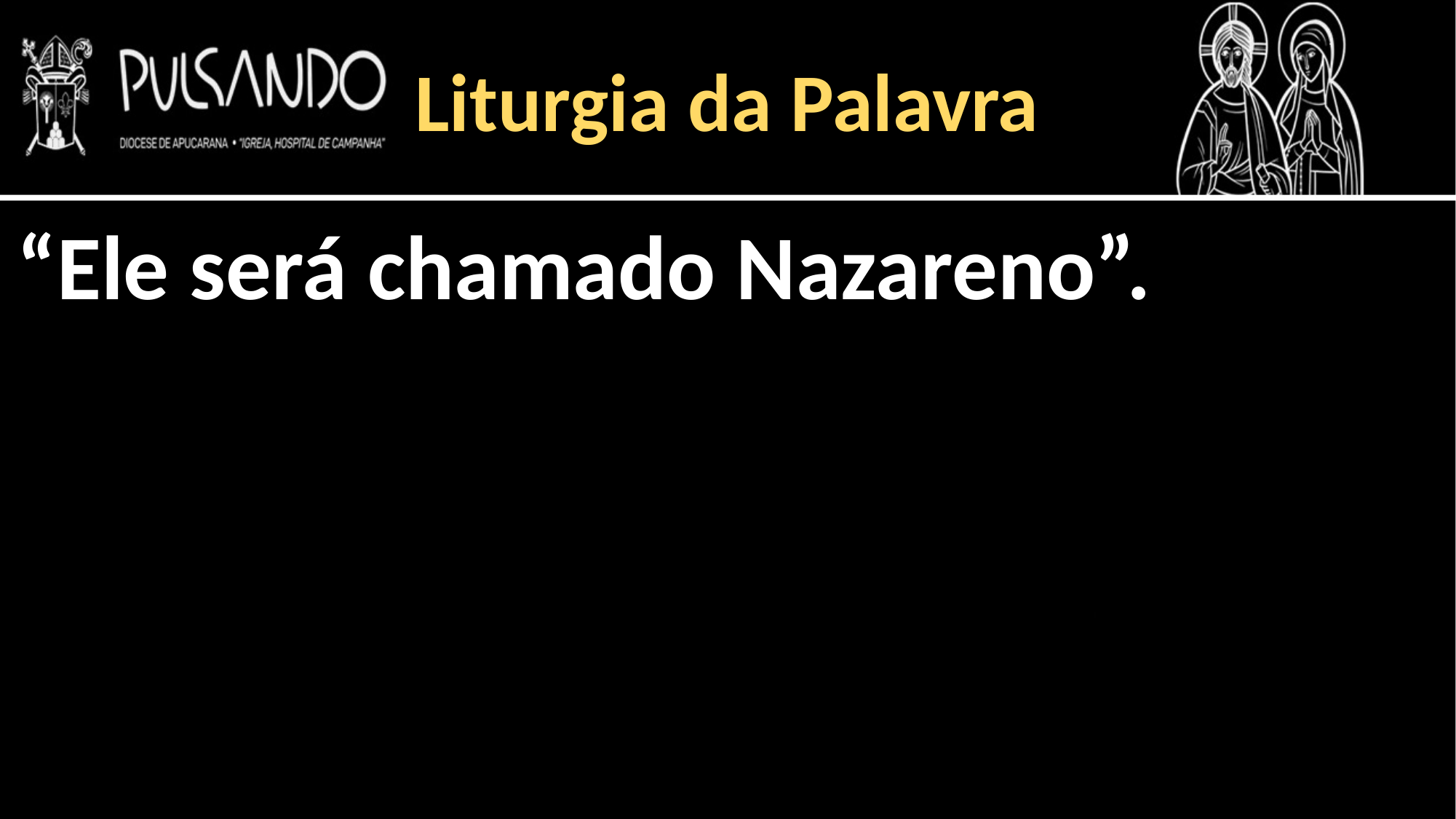

Liturgia da Palavra
“Ele será chamado Nazareno”.